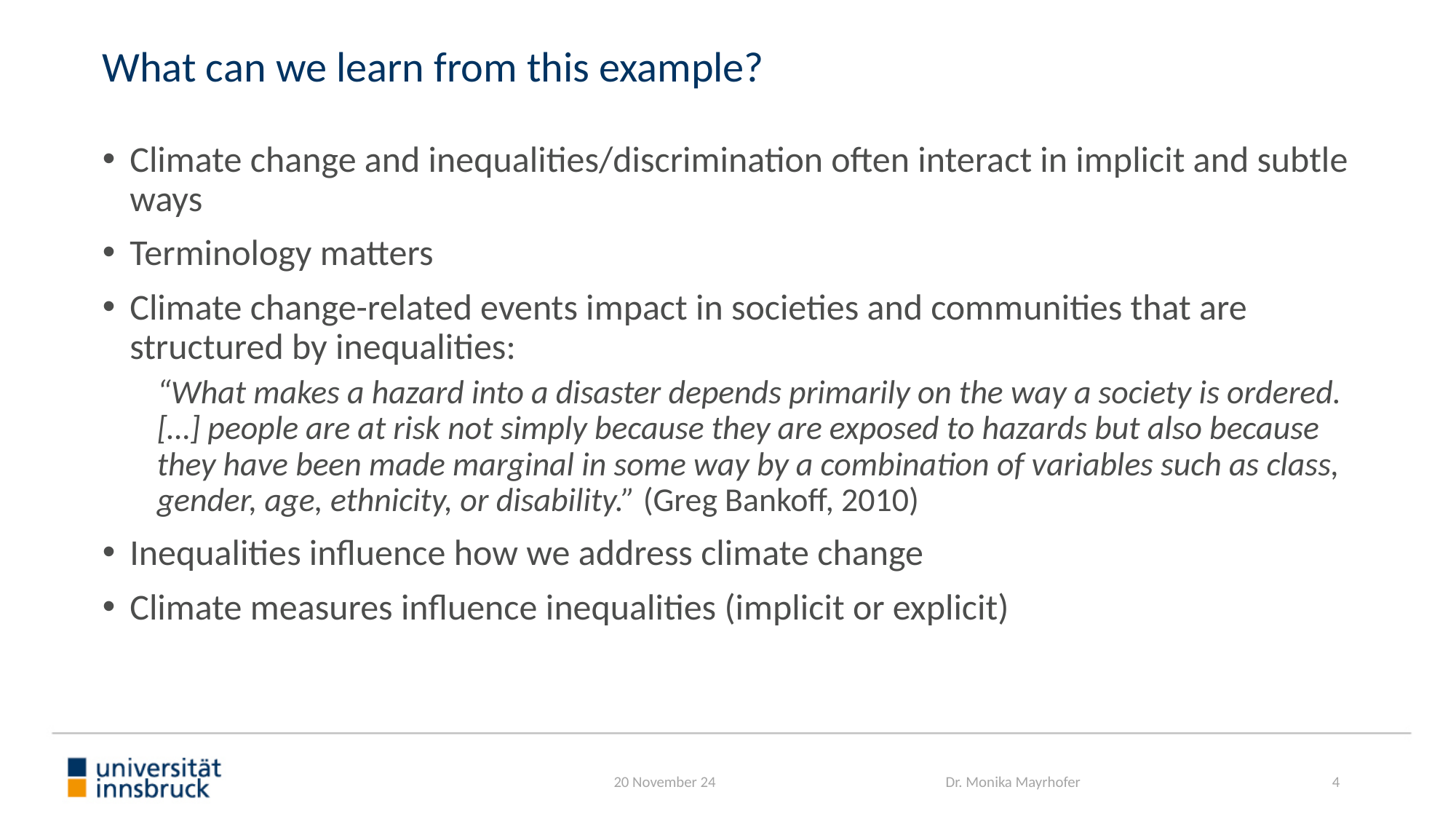

# What can we learn from this example?
Climate change and inequalities/discrimination often interact in implicit and subtle ways
Terminology matters
Climate change-related events impact in societies and communities that are structured by inequalities:
“What makes a hazard into a disaster depends primarily on the way a society is ordered. […] people are at risk not simply because they are exposed to hazards but also because they have been made marginal in some way by a combination of variables such as class, gender, age, ethnicity, or disability.” (Greg Bankoff, 2010)
Inequalities influence how we address climate change
Climate measures influence inequalities (implicit or explicit)

20 November 24
Dr. Monika Mayrhofer
4